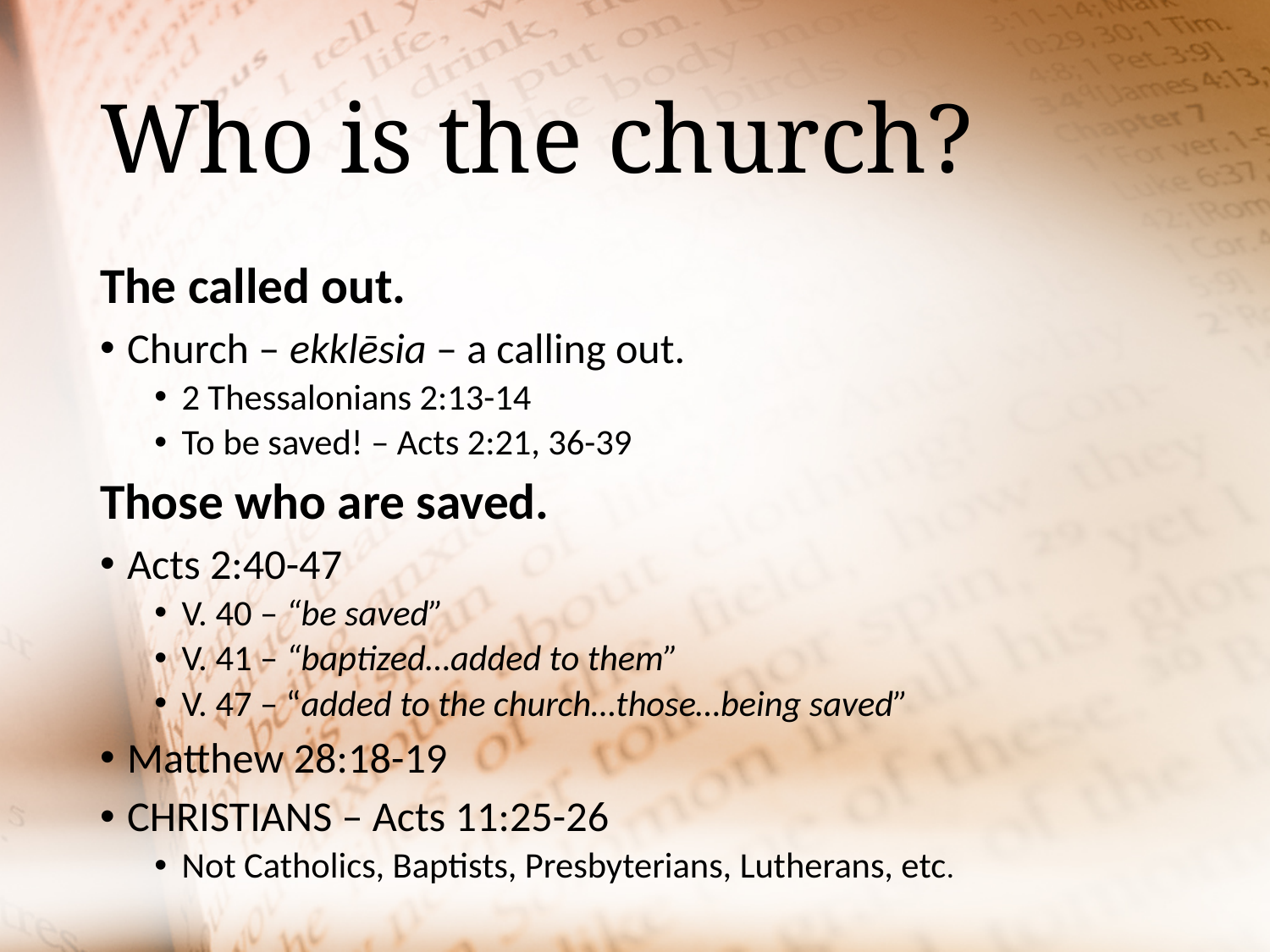

# Who is the church?
The called out.
Church – ekklēsia – a calling out.
2 Thessalonians 2:13-14
To be saved! – Acts 2:21, 36-39
Those who are saved.
Acts 2:40-47
V. 40 – “be saved”
V. 41 – “baptized…added to them”
V. 47 – “added to the church…those…being saved”
Matthew 28:18-19
CHRISTIANS – Acts 11:25-26
Not Catholics, Baptists, Presbyterians, Lutherans, etc.